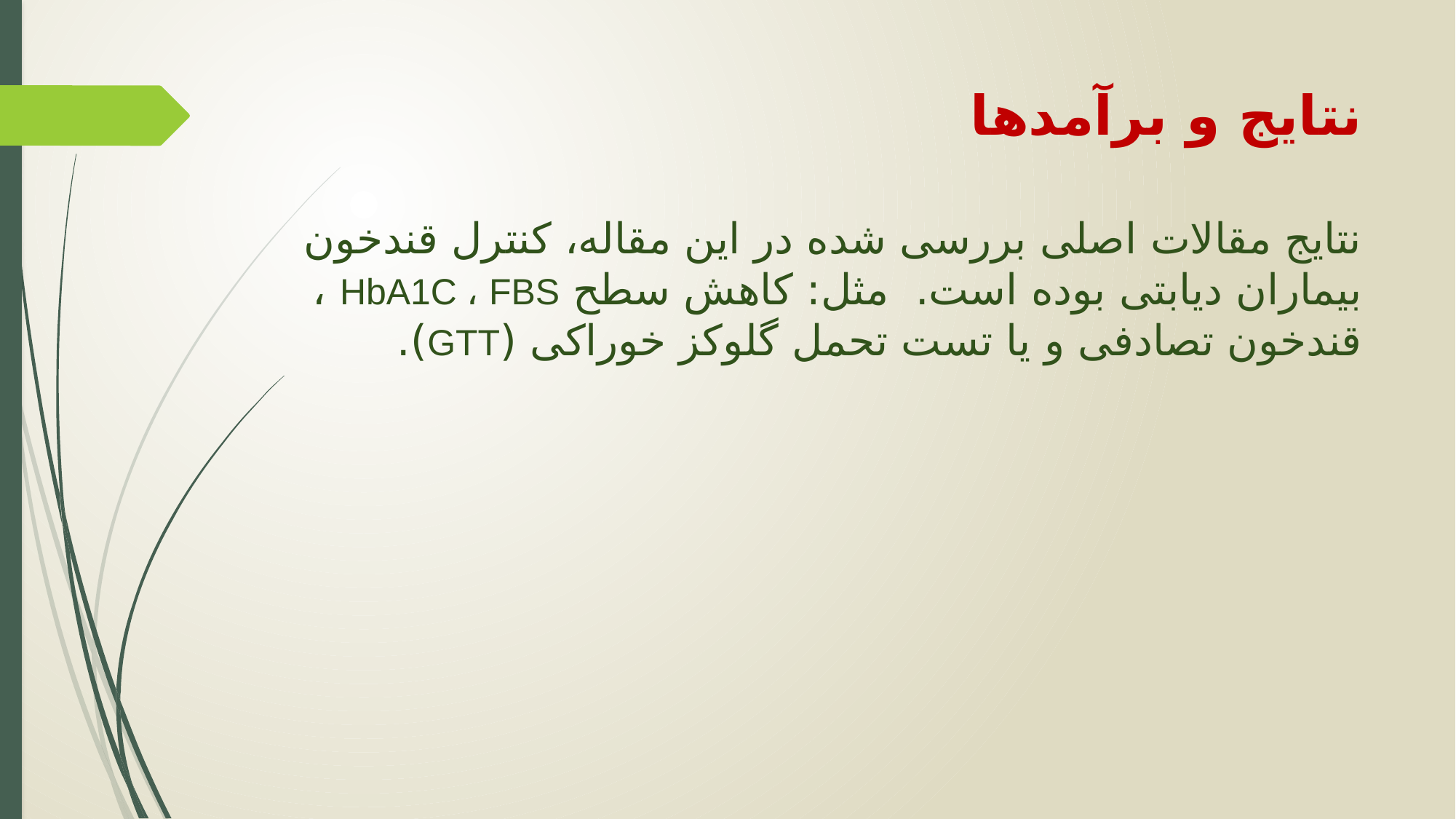

# نتایج و برآمدها نتایج مقالات اصلی بررسی شده در این مقاله، کنترل قندخون بیماران دیابتی بوده است.  مثل: کاهش سطح HbA1C ، FBS ، قندخون تصادفی و یا تست تحمل گلوکز خوراکی (GTT).